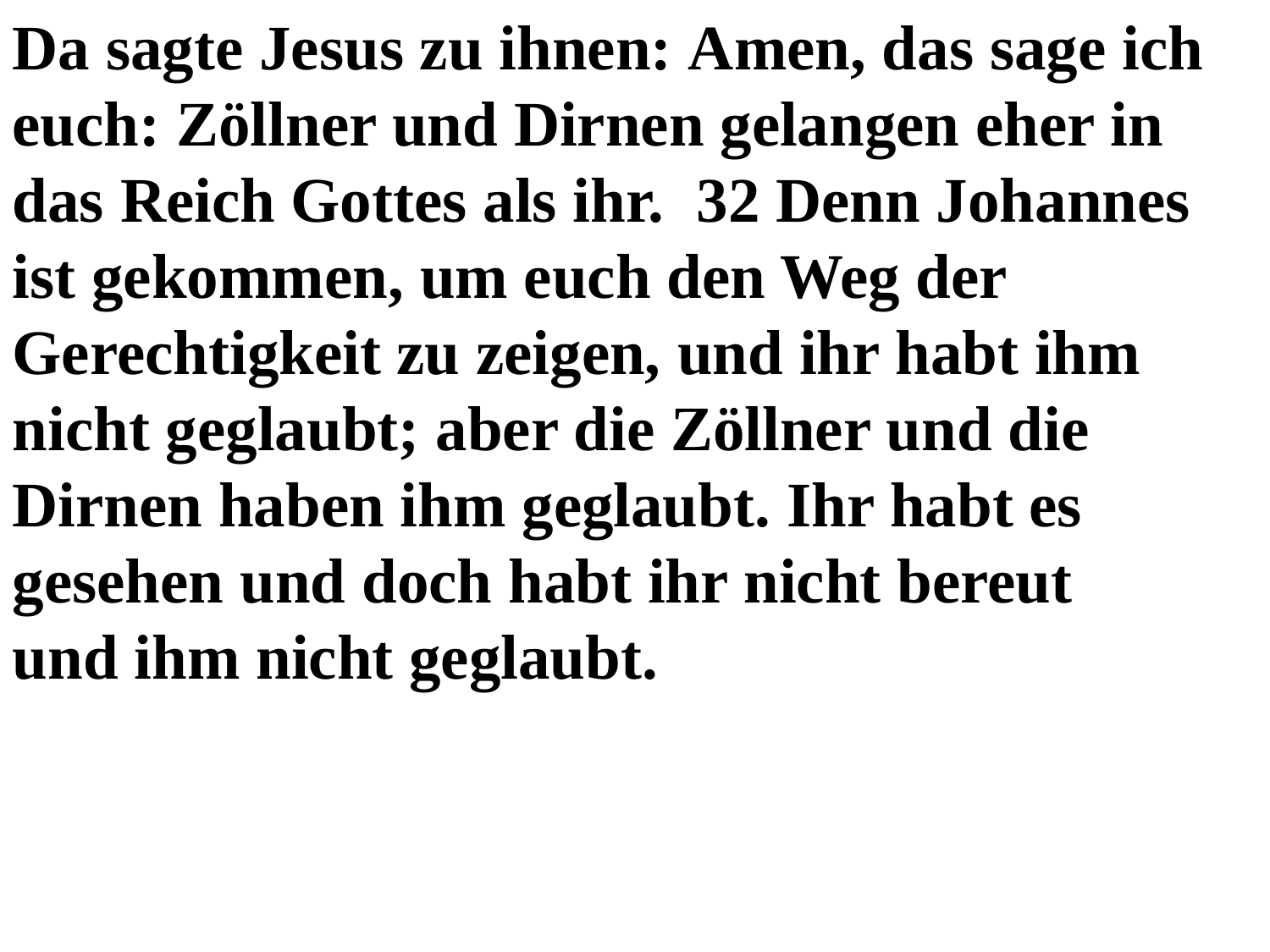

Da sagte Jesus zu ihnen: Amen, das sage ich euch: Zöllner und Dirnen gelangen eher in das Reich Gottes als ihr.  32 Denn Johannes ist gekommen, um euch den Weg der Gerechtigkeit zu zeigen, und ihr habt ihm nicht geglaubt; aber die Zöllner und die Dirnen haben ihm geglaubt. Ihr habt es gesehen und doch habt ihr nicht bereut
und ihm nicht geglaubt.